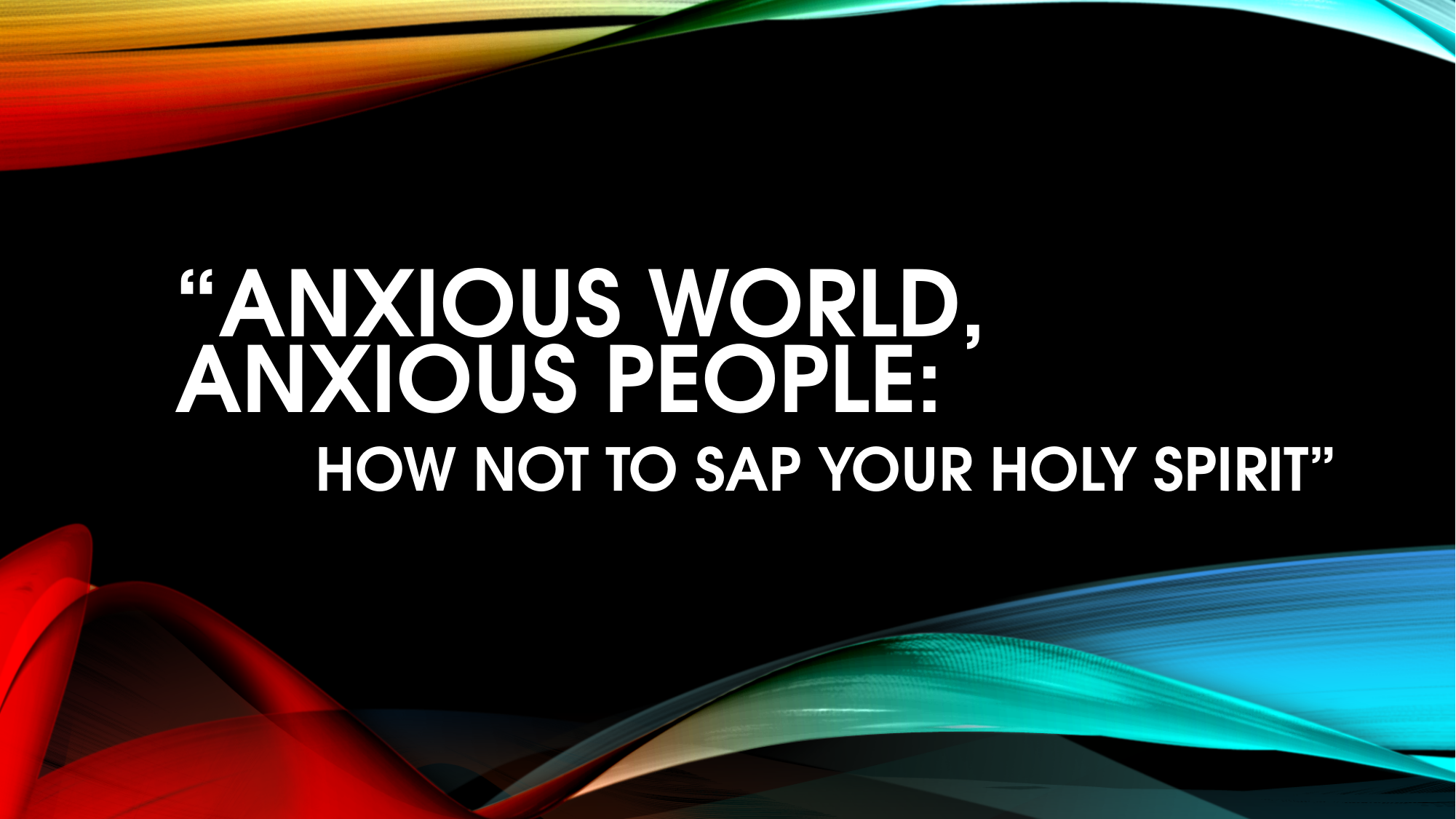

# “Anxious WORLD, Anxious people:
how Not to sap your holy spirit”